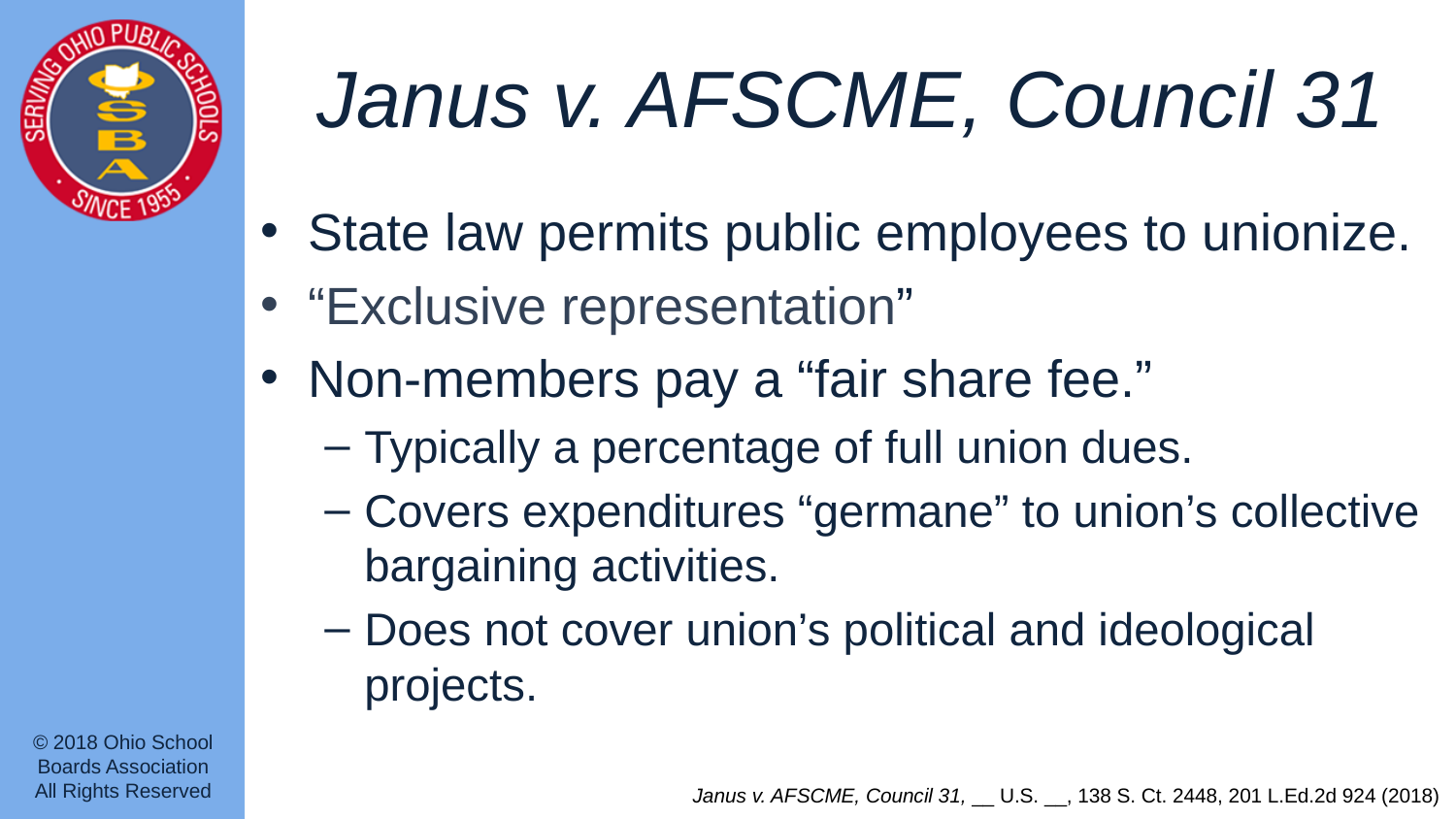

# Janus v. AFSCME, Council 31
State law permits public employees to unionize.
“Exclusive representation”
Non-members pay a “fair share fee.”
Typically a percentage of full union dues.
Covers expenditures “germane” to union’s collective bargaining activities.
Does not cover union’s political and ideological projects.

Janus v. AFSCME, Council 31, __ U.S. __, 138 S. Ct. 2448, 201 L.Ed.2d 924 (2018)